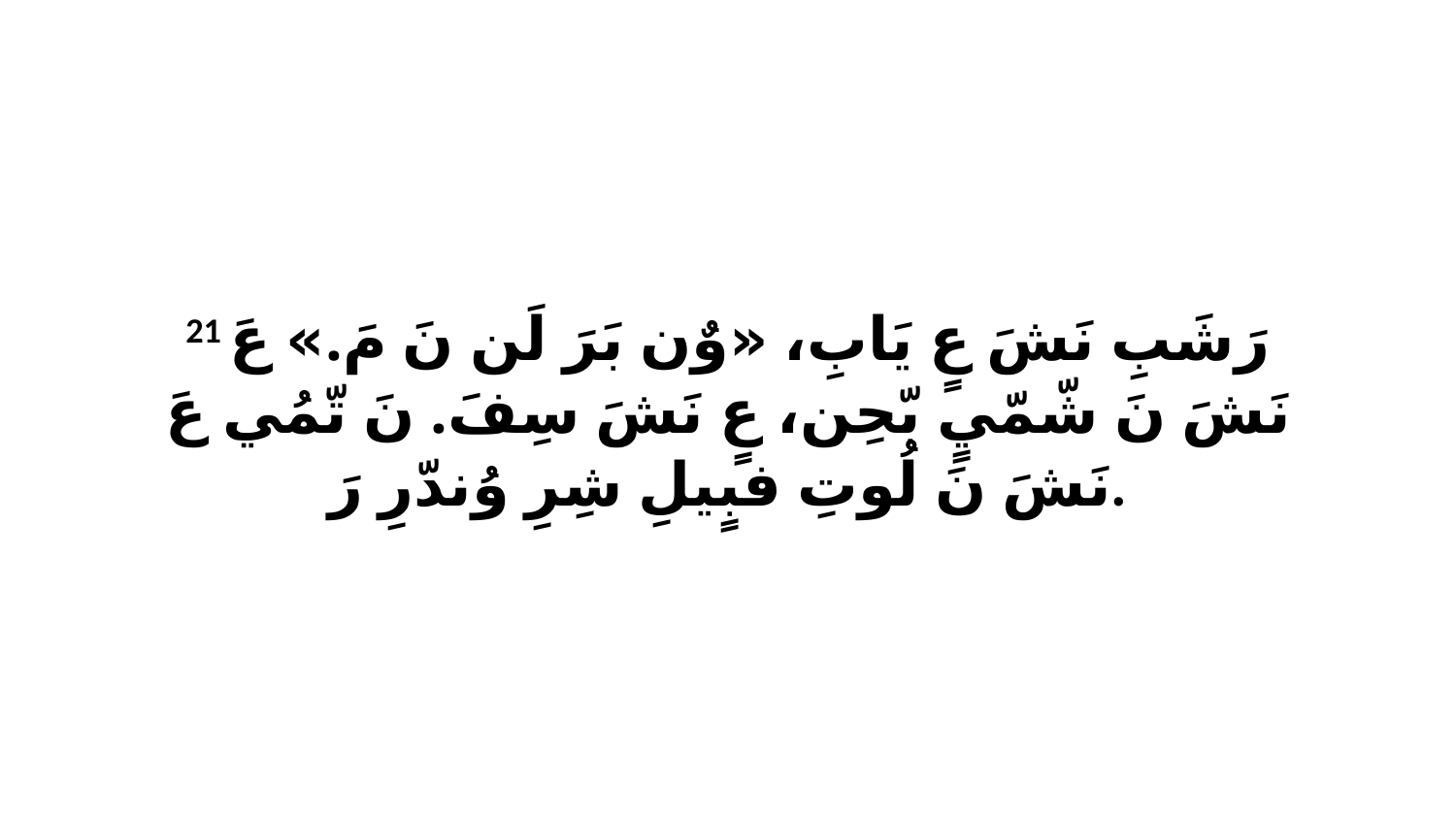

21 رَشَبِ نَشَ عٍ يَابِ، «وٌن بَرَ لَن نَ مَ.» عَ نَشَ نَ شّمّيٍ بّحِن، عٍ نَشَ سِفَ. نَ تّمُي عَ نَشَ نَ لُوتِ فبٍيلِ شِرِ وُندّرِ رَ.